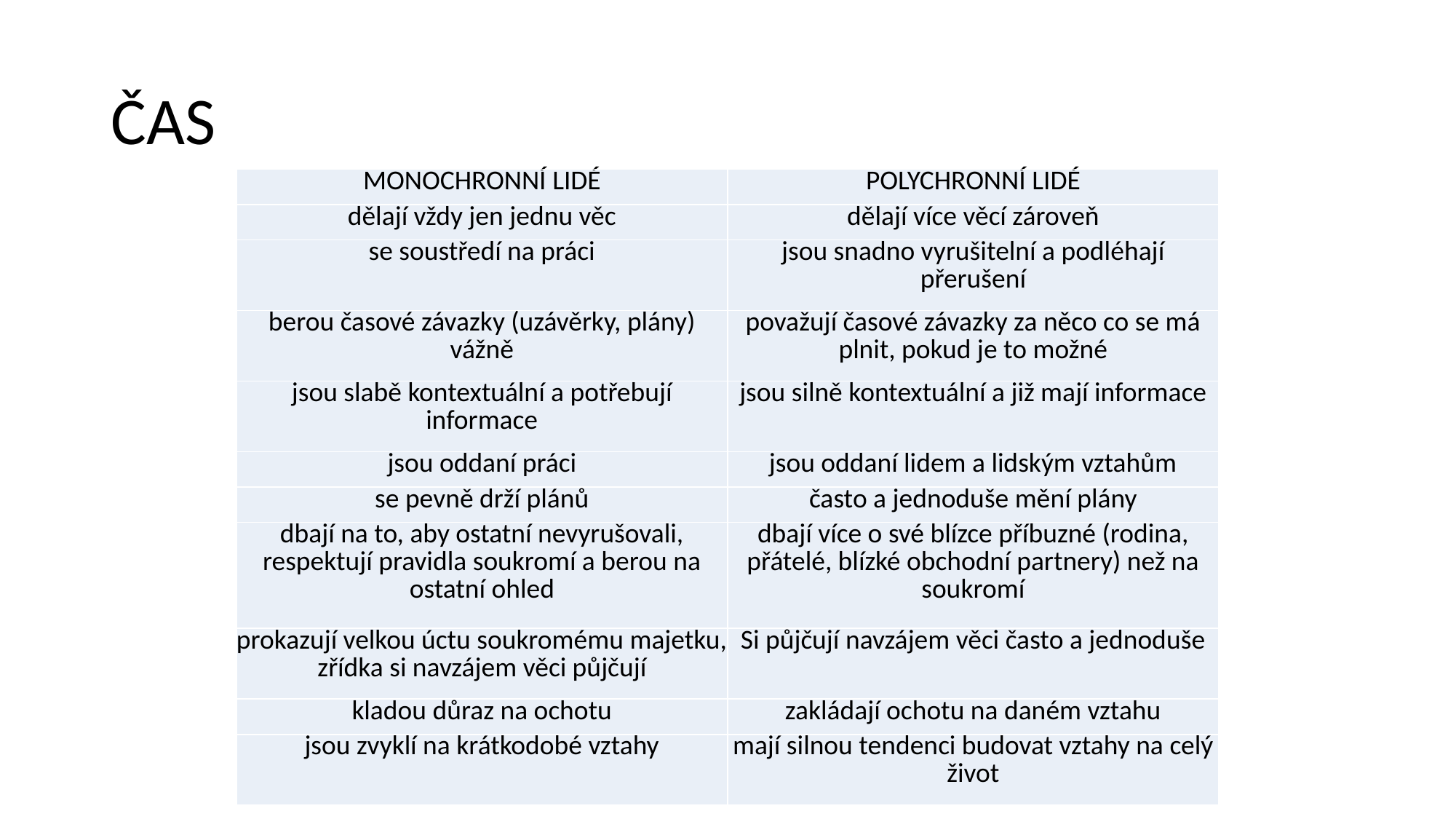

# ČAS
| MONOCHRONNÍ LIDÉ | POLYCHRONNÍ LIDÉ |
| --- | --- |
| dělají vždy jen jednu věc | dělají více věcí zároveň |
| se soustředí na práci | jsou snadno vyrušitelní a podléhají přerušení |
| berou časové závazky (uzávěrky, plány) vážně | považují časové závazky za něco co se má plnit, pokud je to možné |
| jsou slabě kontextuální a potřebují informace | jsou silně kontextuální a již mají informace |
| jsou oddaní práci | jsou oddaní lidem a lidským vztahům |
| se pevně drží plánů | často a jednoduše mění plány |
| dbají na to, aby ostatní nevyrušovali, respektují pravidla soukromí a berou na ostatní ohled | dbají více o své blízce příbuzné (rodina, přátelé, blízké obchodní partnery) než na soukromí |
| prokazují velkou úctu soukromému majetku, zřídka si navzájem věci půjčují | Si půjčují navzájem věci často a jednoduše |
| kladou důraz na ochotu | zakládají ochotu na daném vztahu |
| jsou zvyklí na krátkodobé vztahy | mají silnou tendenci budovat vztahy na celý život |